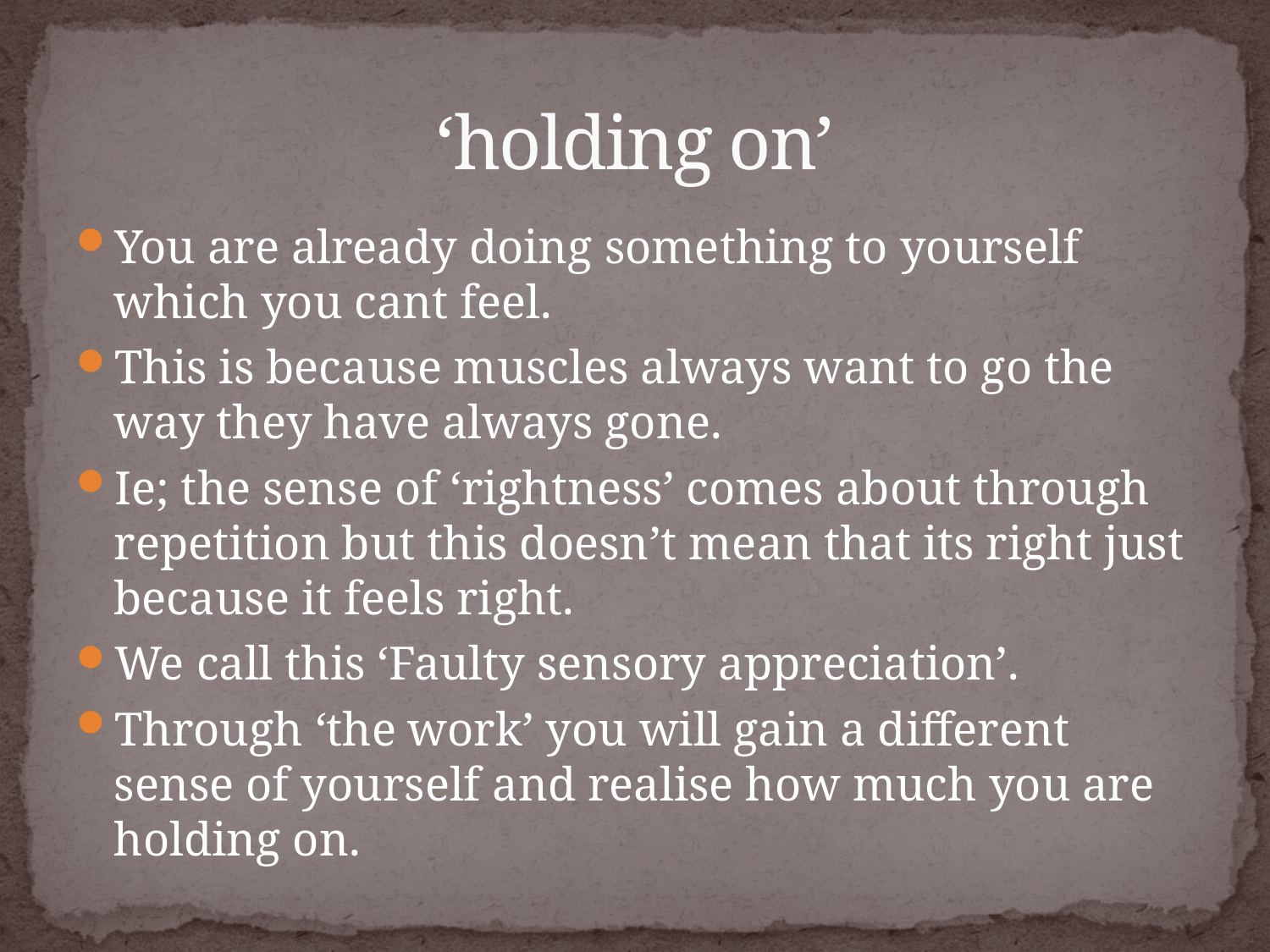

# ‘holding on’
You are already doing something to yourself which you cant feel.
This is because muscles always want to go the way they have always gone.
Ie; the sense of ‘rightness’ comes about through repetition but this doesn’t mean that its right just because it feels right.
We call this ‘Faulty sensory appreciation’.
Through ‘the work’ you will gain a different sense of yourself and realise how much you are holding on.